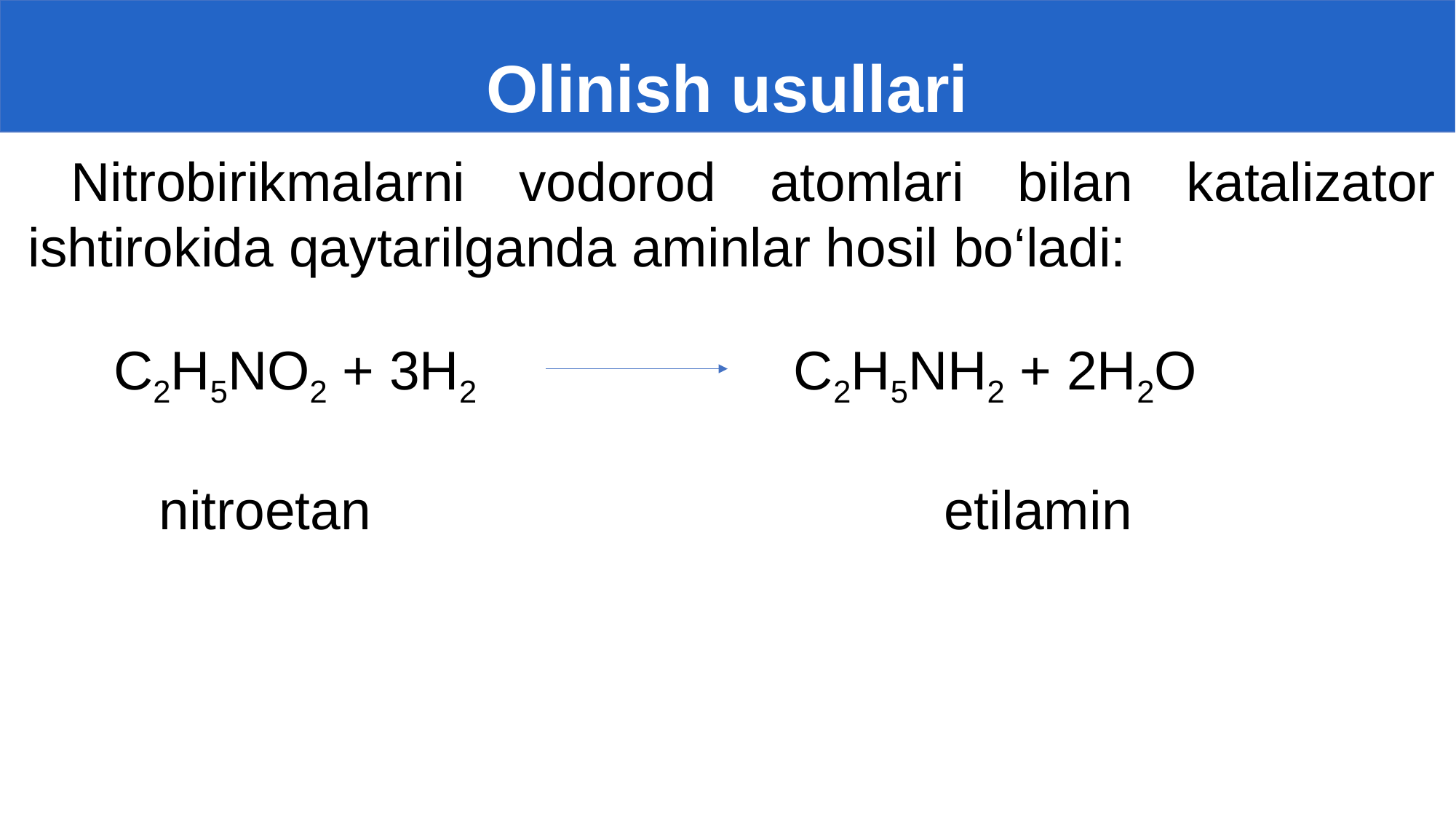

# Olinish usullari
Nitrobirikmalarni vodorod atomlari bilan katalizator ishtirokida qaytarilganda aminlar hosil bo‘ladi:
C2H5NO2 + 3H2                     C2H5NH2 + 2H2O

   nitroetan                                      etilamin